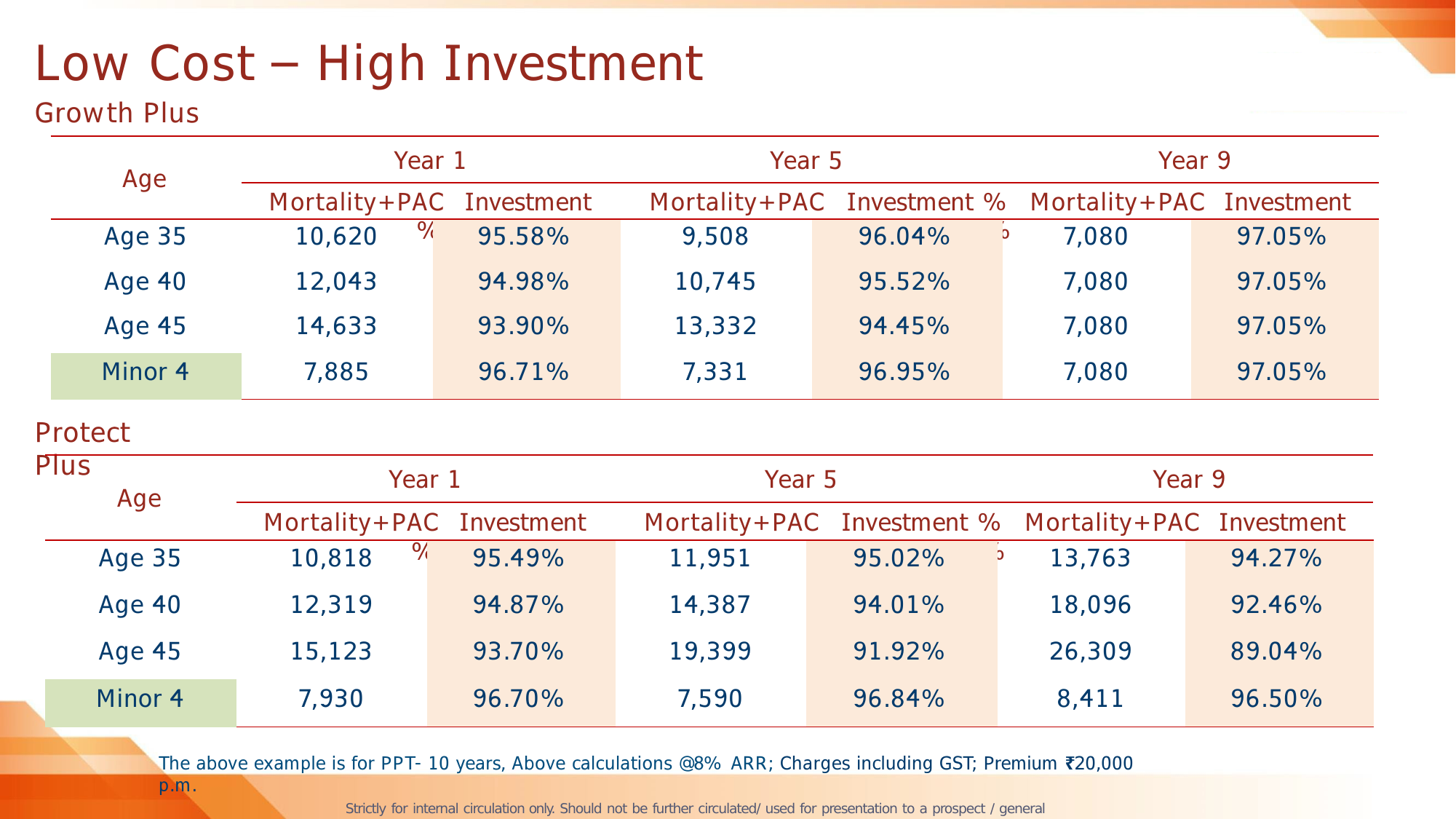

# Low Cost – High Investment
Growth Plus

Year 1
Mortality+PAC	Investment %
Year 5	Year 9
Mortality+PAC	Investment %	Mortality+PAC	Investment %

Age

| Age 35 | 10,620 | 95.58% | 9,508 | 96.04% | 7,080 | 97.05% |
| --- | --- | --- | --- | --- | --- | --- |
| Age 40 | 12,043 | 94.98% | 10,745 | 95.52% | 7,080 | 97.05% |
| Age 45 | 14,633 | 93.90% | 13,332 | 94.45% | 7,080 | 97.05% |
| Minor 4 | 7,885 | 96.71% | 7,331 | 96.95% | 7,080 | 97.05% |
Protect Plus
Year 1
Mortality+PAC	Investment %
Year 5	Year 9
Mortality+PAC	Investment %	Mortality+PAC	Investment %

Age

| Age 35 | 10,818 | 95.49% | 11,951 | 95.02% | 13,763 | 94.27% |
| --- | --- | --- | --- | --- | --- | --- |
| Age 40 | 12,319 | 94.87% | 14,387 | 94.01% | 18,096 | 92.46% |
| Age 45 | 15,123 | 93.70% | 19,399 | 91.92% | 26,309 | 89.04% |
| Minor 4 | 7,930 | 96.70% | 7,590 | 96.84% | 8,411 | 96.50% |
The above example is for PPT- 10 years, Above calculations @8% ARR; Charges including GST; Premium ₹20,000 p.m.
Strictly for internal circulation only. Should not be further circulated/ used for presentation to a prospect / general public.